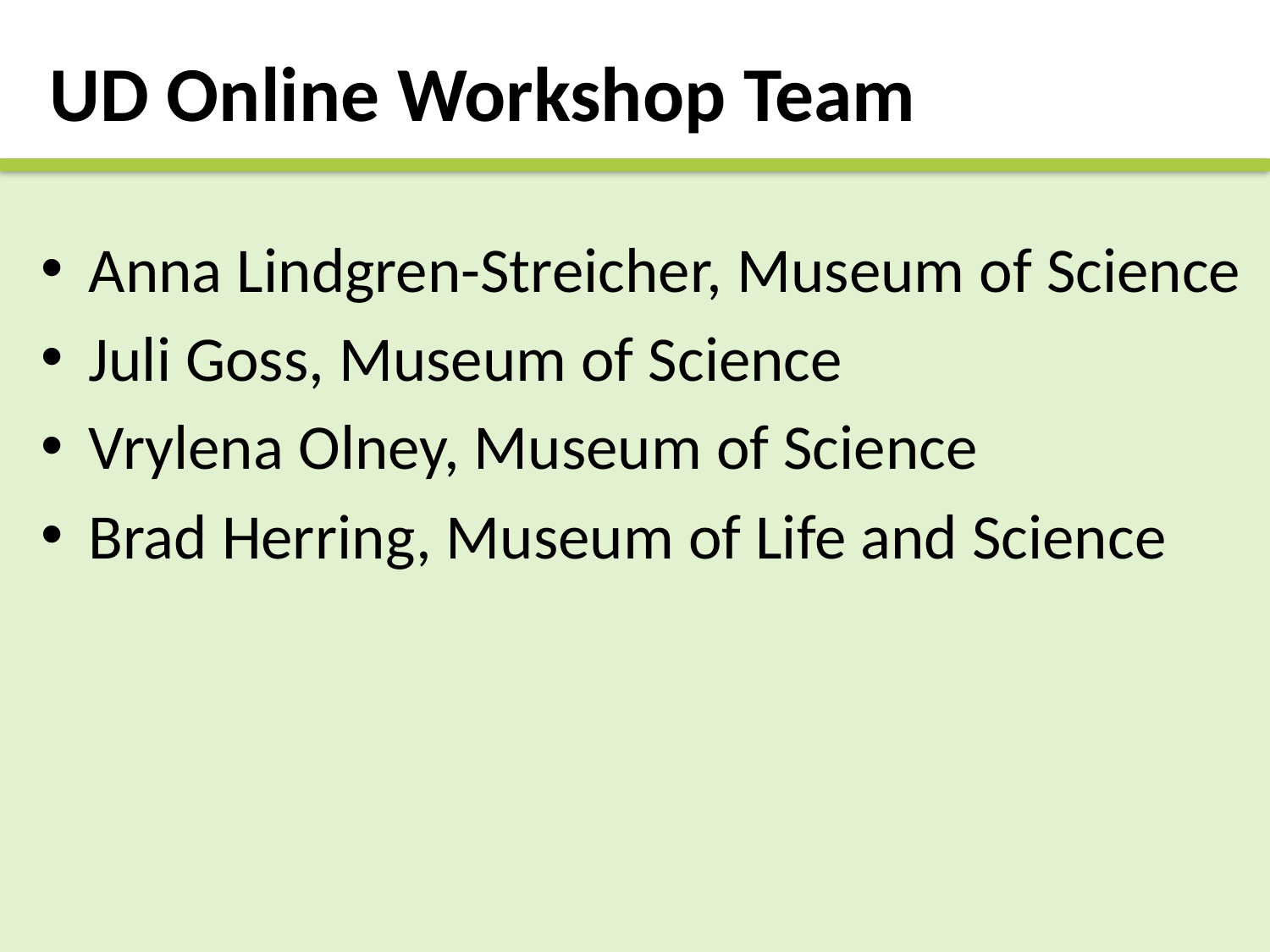

# UD Online Workshop Team
Anna Lindgren-Streicher, Museum of Science
Juli Goss, Museum of Science
Vrylena Olney, Museum of Science
Brad Herring, Museum of Life and Science